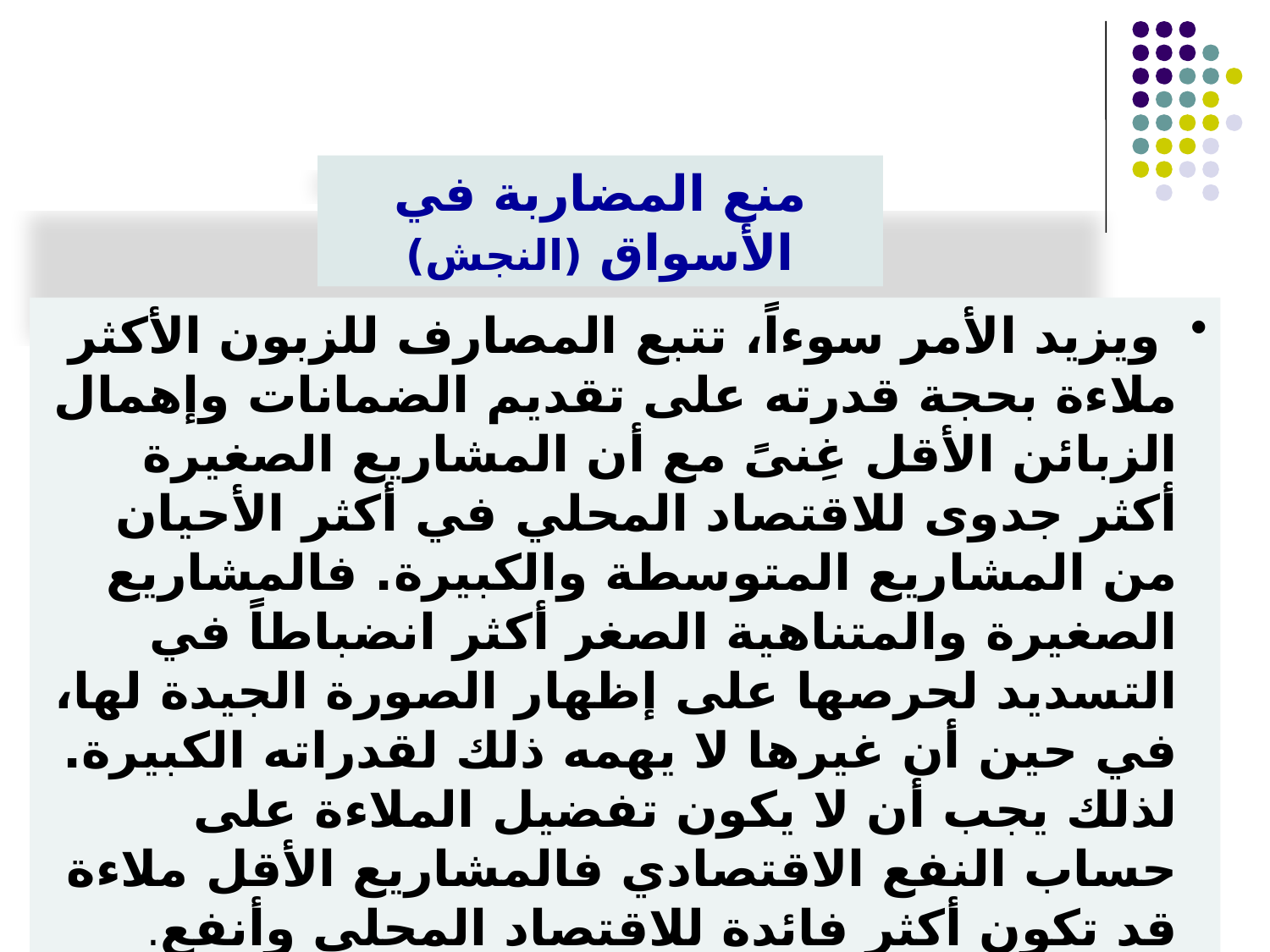

منع المضاربة في الأسواق (النجش)
 ويزيد الأمر سوءاً، تتبع المصارف للزبون الأكثر ملاءة بحجة قدرته على تقديم الضمانات وإهمال الزبائن الأقل غِنىً مع أن المشاريع الصغيرة أكثر جدوى للاقتصاد المحلي في أكثر الأحيان من المشاريع المتوسطة والكبيرة. فالمشاريع الصغيرة والمتناهية الصغر أكثر انضباطاً في التسديد لحرصها على إظهار الصورة الجيدة لها، في حين أن غيرها لا يهمه ذلك لقدراته الكبيرة. لذلك يجب أن لا يكون تفضيل الملاءة على حساب النفع الاقتصادي فالمشاريع الأقل ملاءة قد تكون أكثر فائدة للاقتصاد المحلي وأنفع.